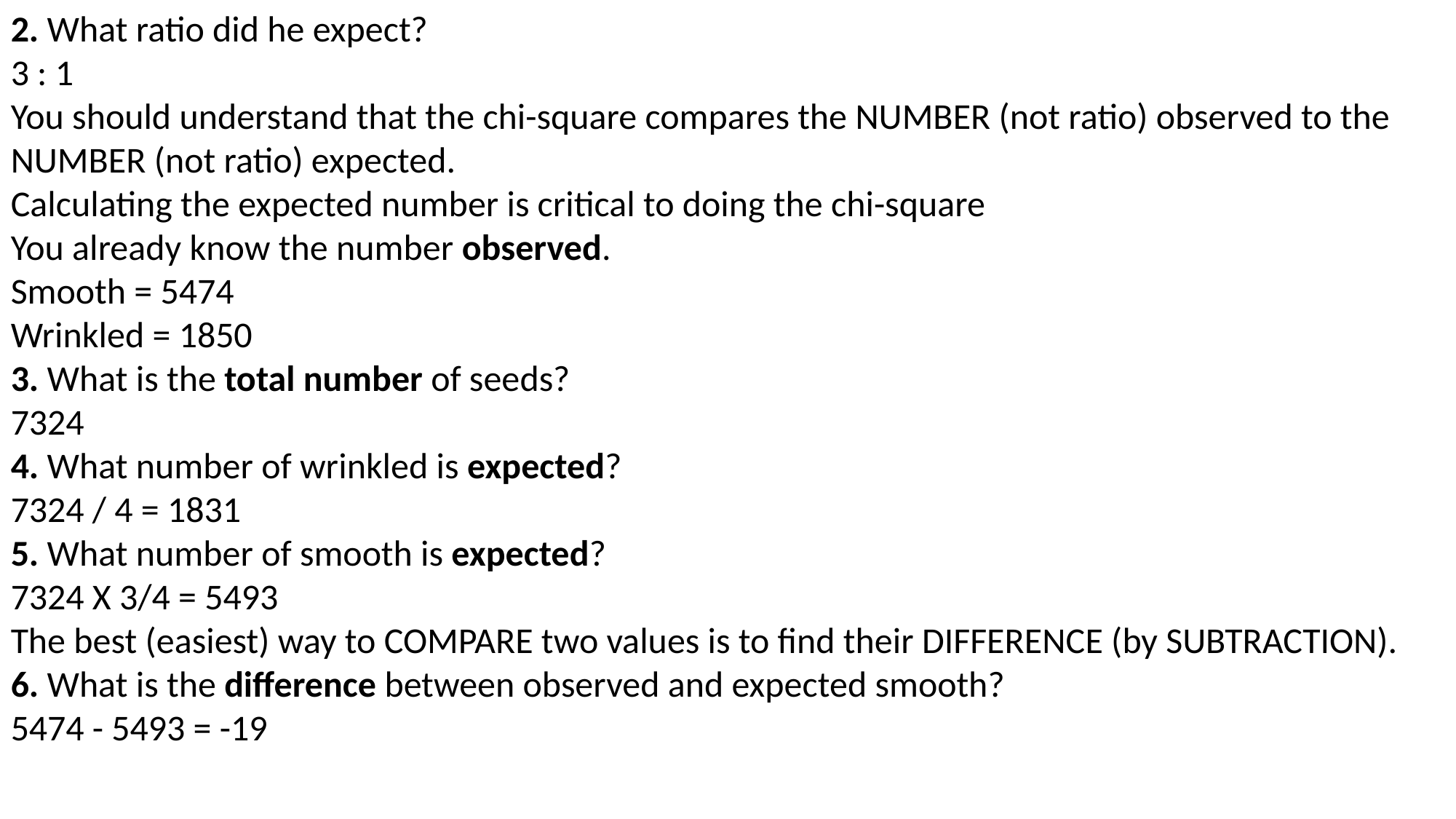

2. What ratio did he expect?
3 : 1
You should understand that the chi-square compares the NUMBER (not ratio) observed to the NUMBER (not ratio) expected.
Calculating the expected number is critical to doing the chi-square
You already know the number observed. 
Smooth = 5474 
Wrinkled = 1850
3. What is the total number of seeds?
7324
4. What number of wrinkled is expected?
7324 / 4 = 1831
5. What number of smooth is expected?
7324 X 3/4 = 5493
The best (easiest) way to COMPARE two values is to find their DIFFERENCE (by SUBTRACTION).
6. What is the difference between observed and expected smooth?
5474 - 5493 = -19